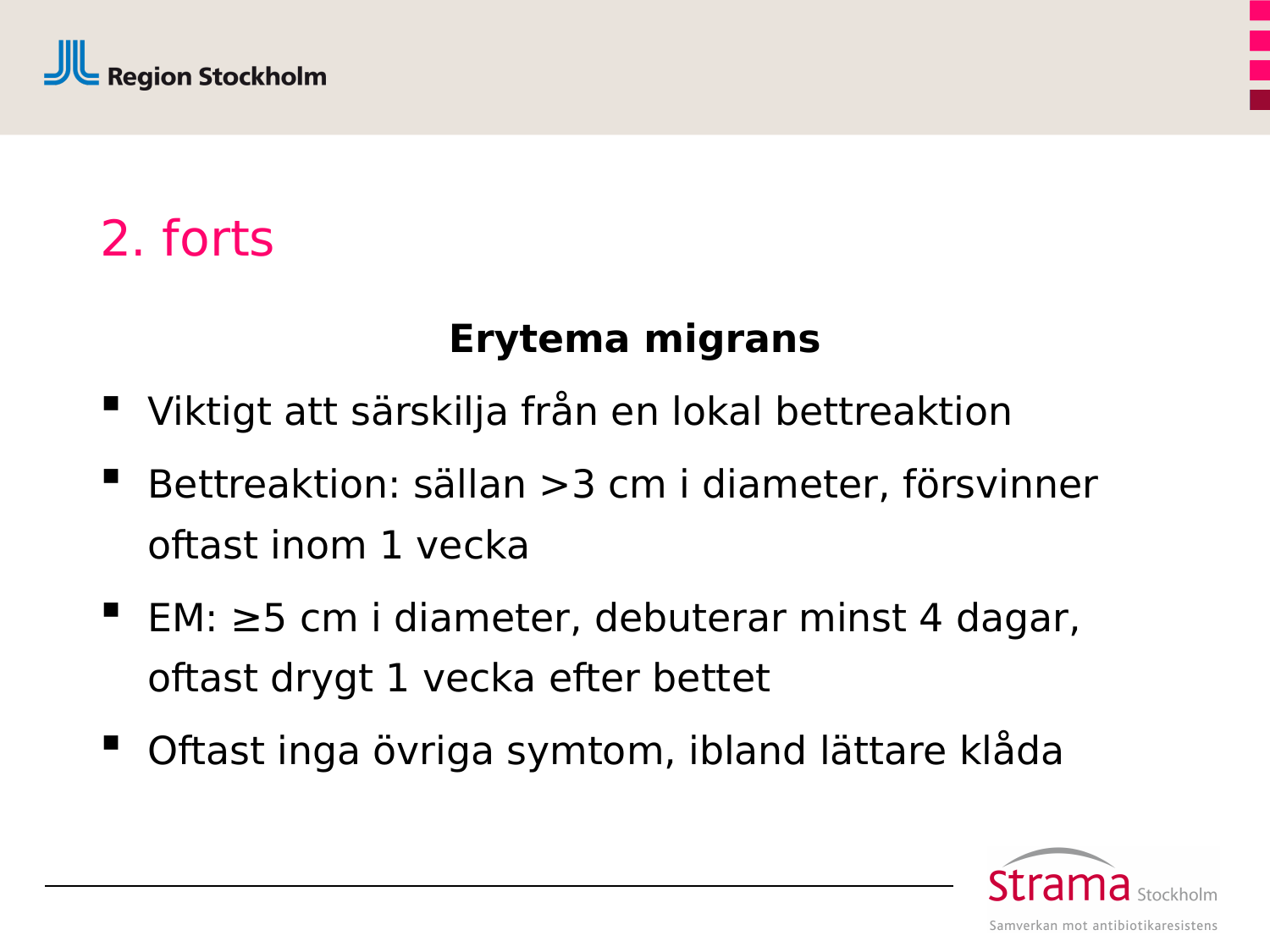

# 2. forts
Erytema migrans
Viktigt att särskilja från en lokal bettreaktion
Bettreaktion: sällan >3 cm i diameter, försvinner oftast inom 1 vecka
EM: ≥5 cm i diameter, debuterar minst 4 dagar, oftast drygt 1 vecka efter bettet
Oftast inga övriga symtom, ibland lättare klåda